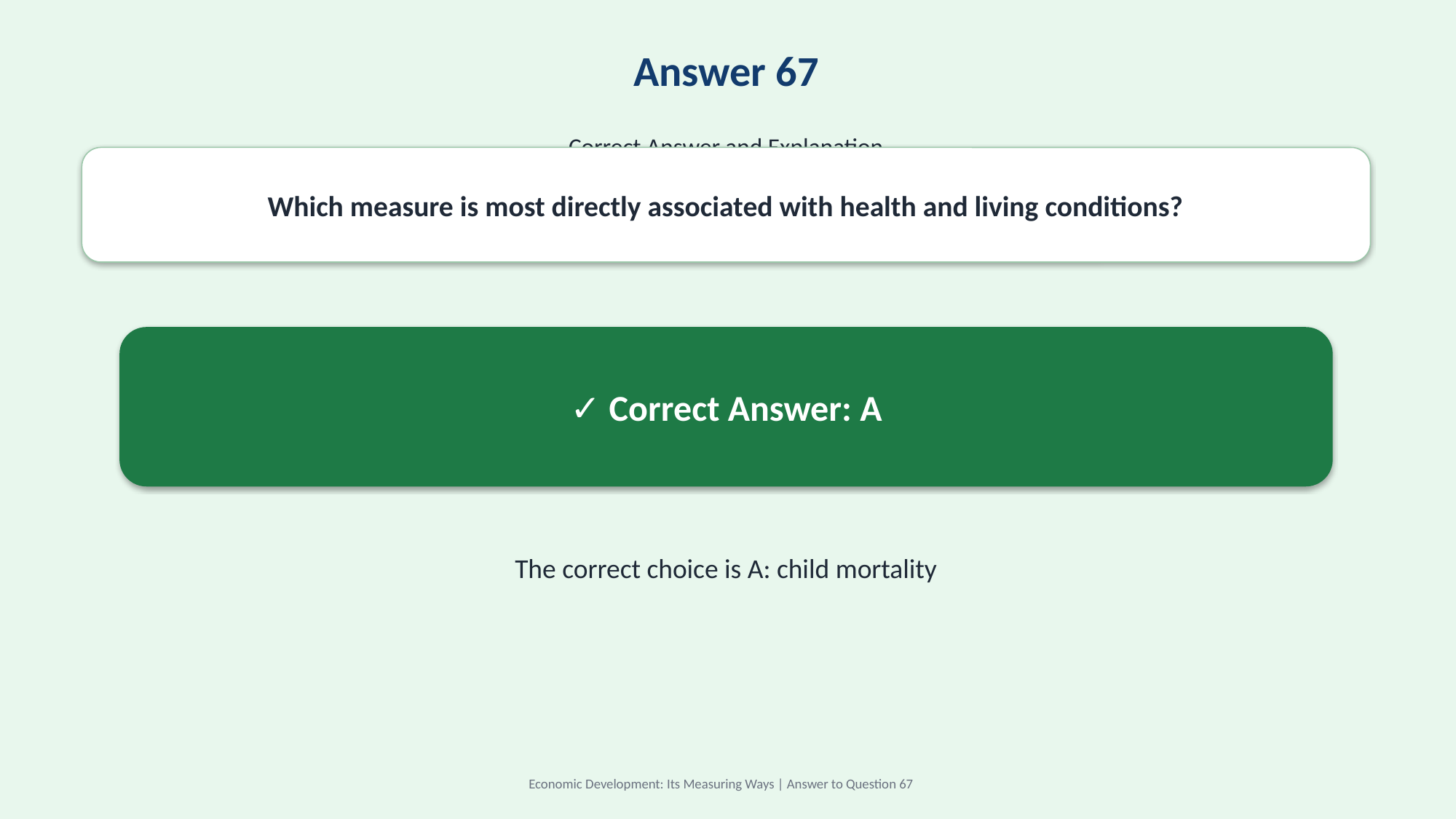

Answer 67
Correct Answer and Explanation
Which measure is most directly associated with health and living conditions?
✓ Correct Answer: A
The correct choice is A: child mortality
Economic Development: Its Measuring Ways | Answer to Question 67